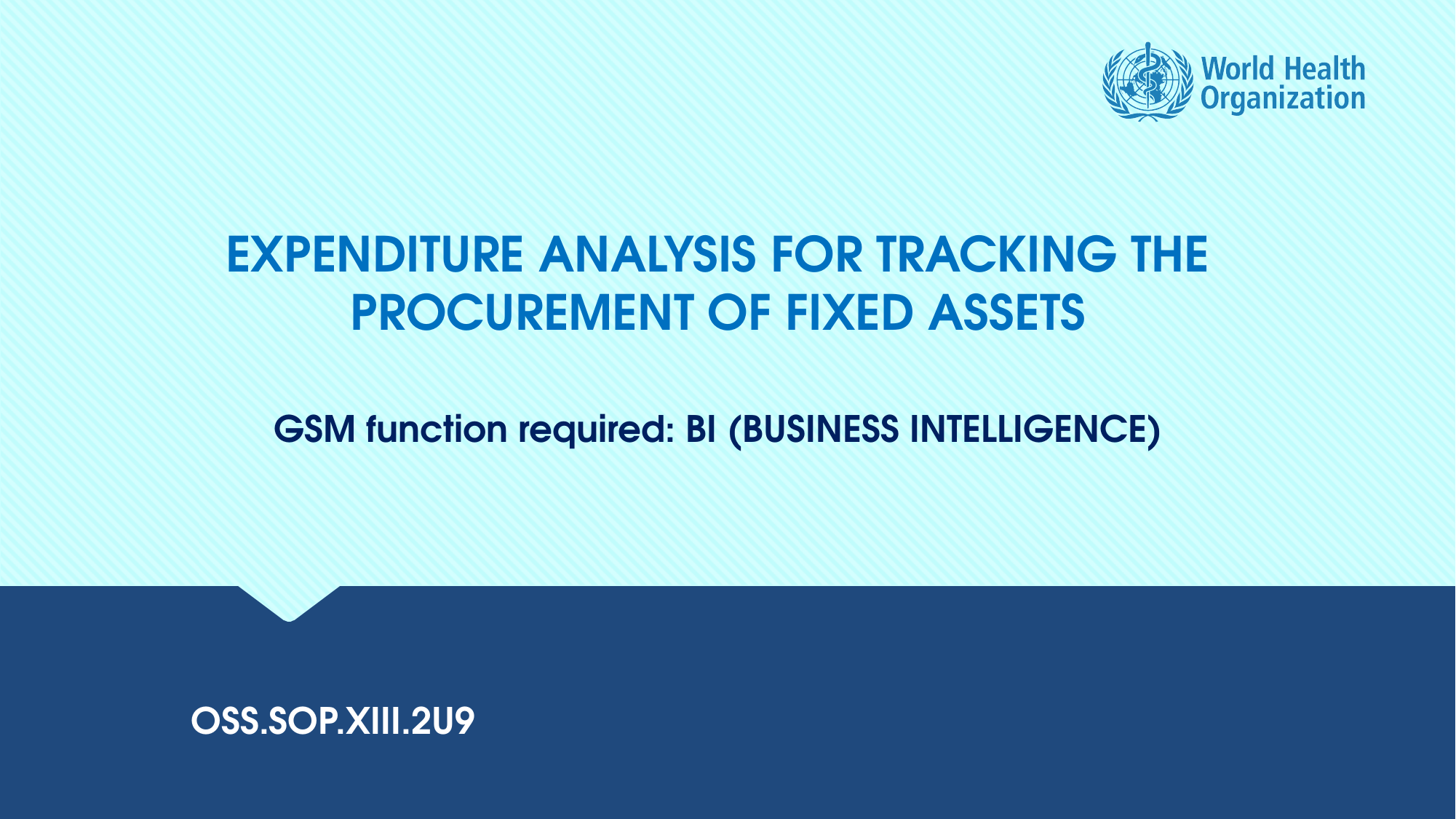

EXPENDITURE ANALYSIS FOR TRACKING THE PROCUREMENT OF FIXED ASSETS

GSM function required: BI (BUSINESS INTELLIGENCE)
OSS.SOP.XIII.2U9